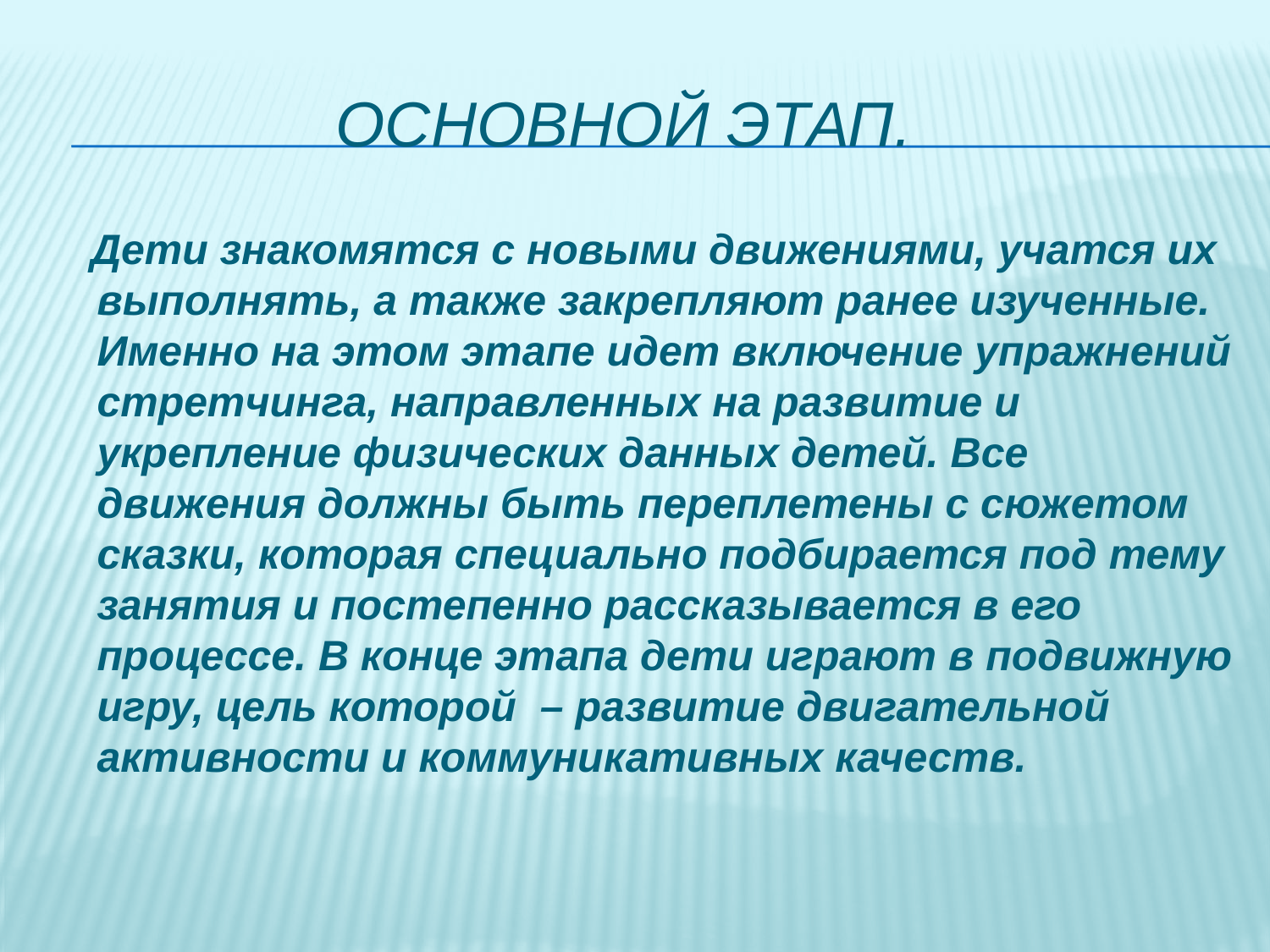

# Основной этап.
   Дети знакомятся с новыми движениями, учатся их выполнять, а также закрепляют ранее изученные. Именно на этом этапе идет включение упражнений стретчинга, направленных на развитие и укрепление физических данных детей. Все движения должны быть переплетены с сюжетом сказки, которая специально подбирается под тему занятия и постепенно рассказывается в его процессе. В конце этапа дети играют в подвижную игру, цель которой  – развитие двигательной активности и коммуникативных качеств.